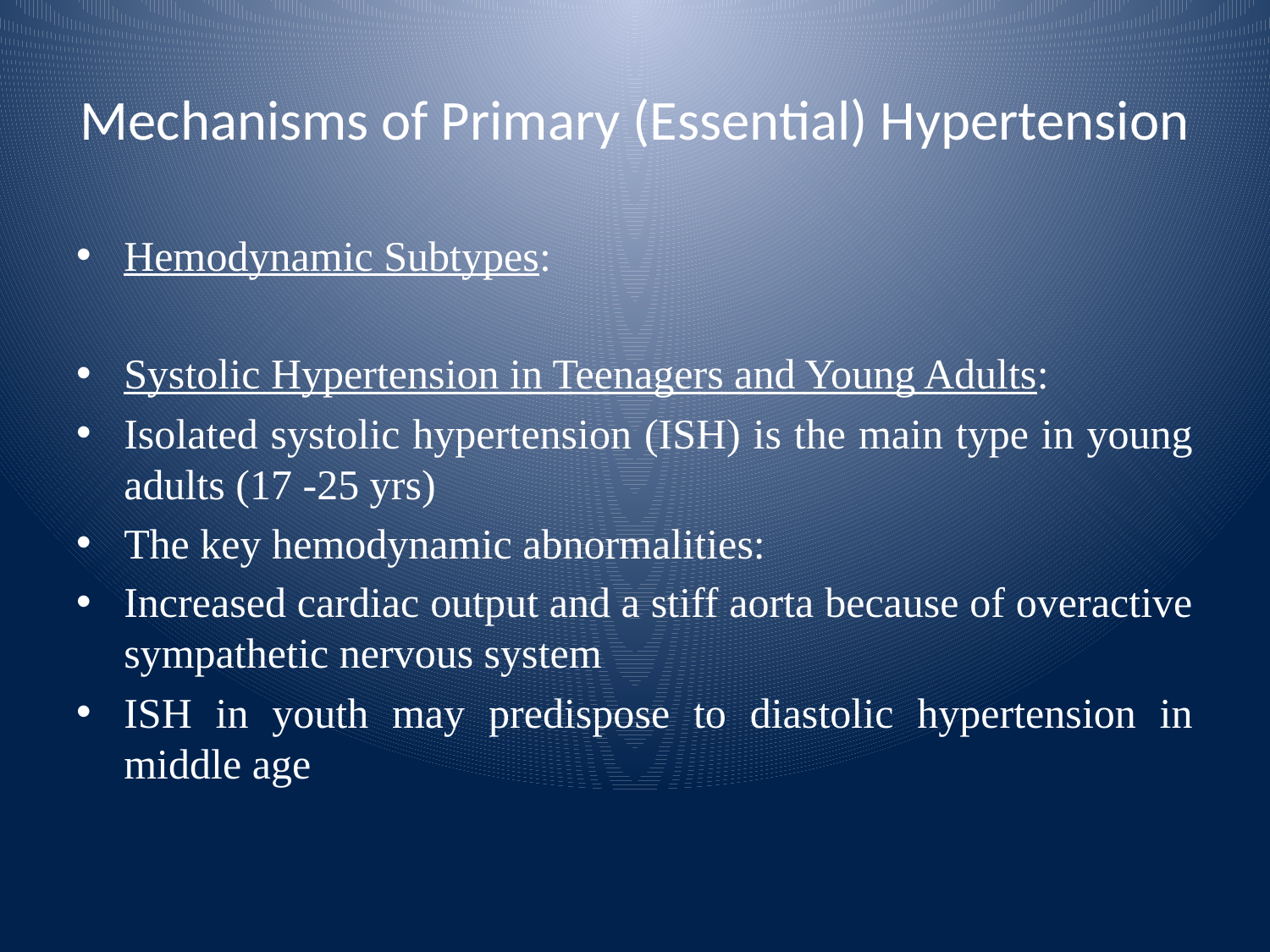

# Mechanisms of Primary (Essential) Hypertension
Hemodynamic Subtypes:

Systolic Hypertension in Teenagers and Young Adults:
Isolated systolic hypertension (ISH) is the main type in young adults (17 -25 yrs)
The key hemodynamic abnormalities:
Increased cardiac output and a stiff aorta because of overactive sympathetic nervous system
ISH in youth may predispose to diastolic hypertension in middle age